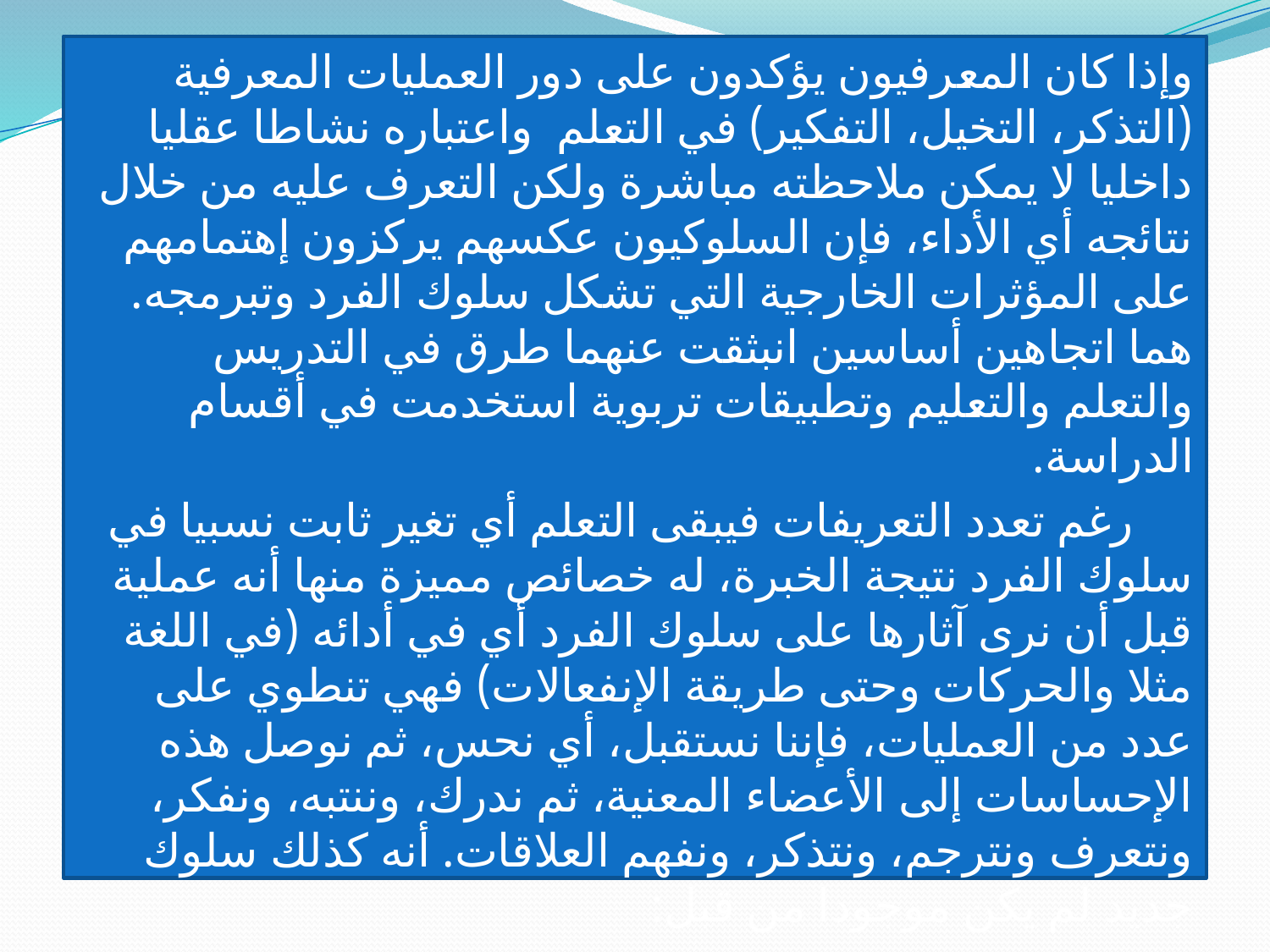

وإذا كان المعرفيون يؤكدون على دور العمليات المعرفية (التذكر، التخيل، التفكير) في التعلم  واعتباره نشاطا عقليا داخليا لا يمكن ملاحظته مباشرة ولكن التعرف عليه من خلال نتائجه أي الأداء، فإن السلوكيون عكسهم يركزون إهتمامهم على المؤثرات الخارجية التي تشكل سلوك الفرد وتبرمجه. هما اتجاهين أساسين انبثقت عنهما طرق في التدريس والتعلم والتعليم وتطبيقات تربوية استخدمت في أقسام الدراسة.
     رغم تعدد التعريفات فيبقى التعلم أي تغير ثابت نسبيا في سلوك الفرد نتيجة الخبرة، له خصائص مميزة منها أنه عملية قبل أن نرى آثارها على سلوك الفرد أي في أدائه (في اللغة مثلا والحركات وحتى طريقة الإنفعالات) فهي تنطوي على عدد من العمليات، فإننا نستقبل، أي نحس، ثم نوصل هذه الإحساسات إلى الأعضاء المعنية، ثم ندرك، وننتبه، ونفكر، ونتعرف ونترجم، ونتذكر، ونفهم العلاقات. أنه كذلك سلوك جديد لم يكن موجودا من قبل: